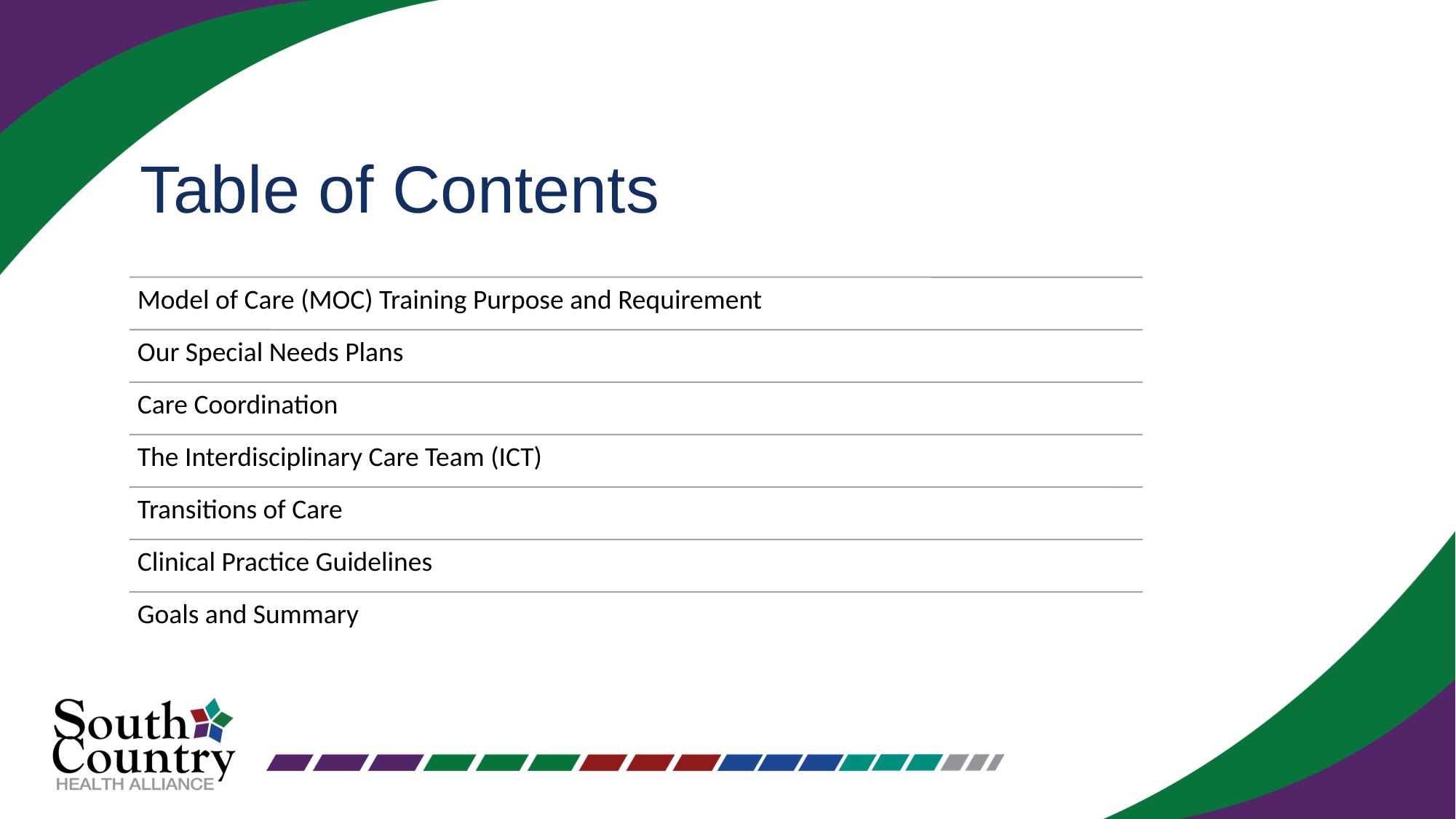

# Table of Contents
Model of Care (MOC) Training Purpose and Requirement
Our Special Needs Plans
Care Coordination
The Interdisciplinary Care Team (ICT)
Transitions of Care
Clinical Practice Guidelines
Goals and Summary